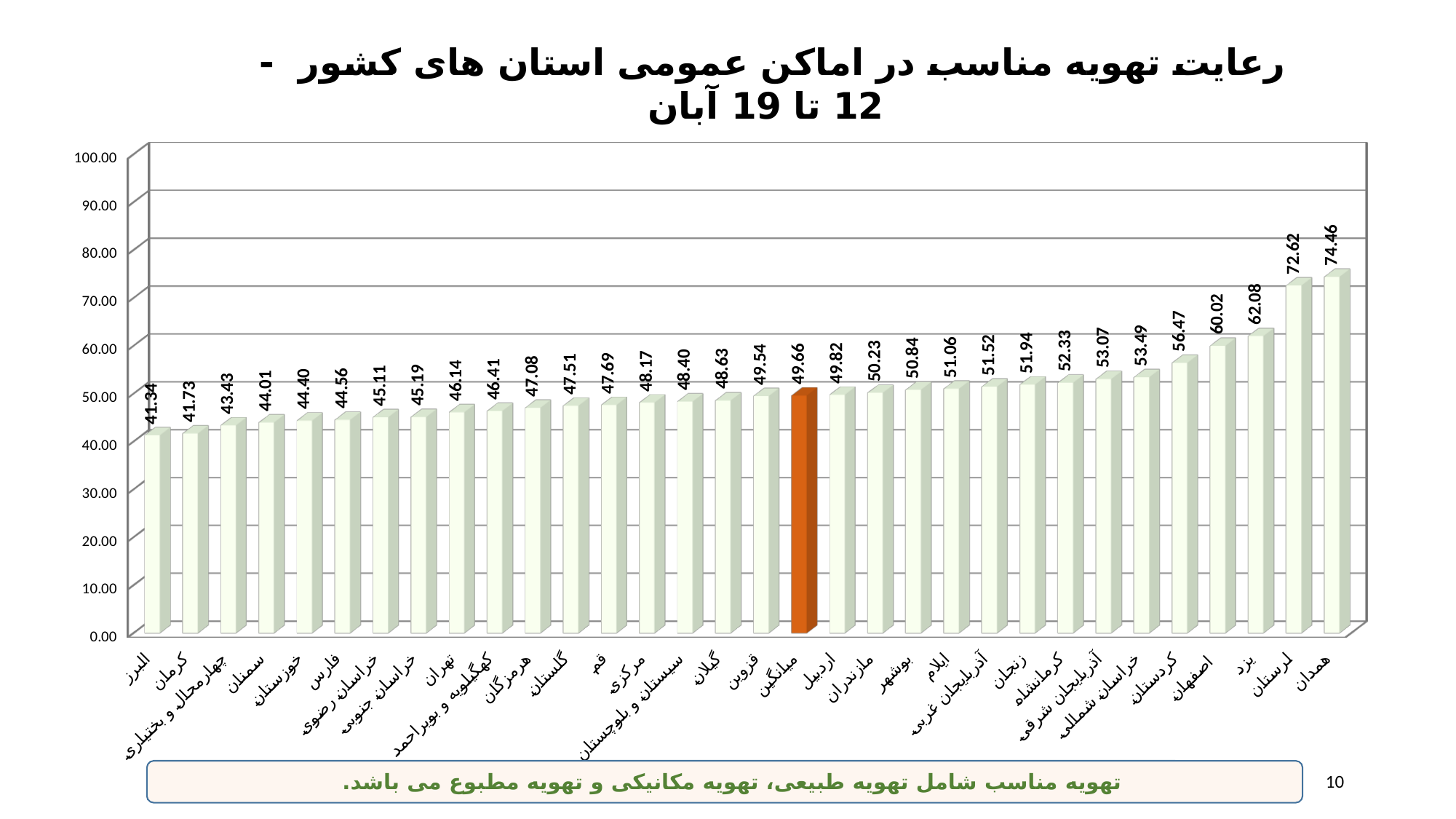

[unsupported chart]

10
تهویه مناسب شامل تهویه طبیعی، تهویه مکانیکی و تهویه مطبوع می باشد.